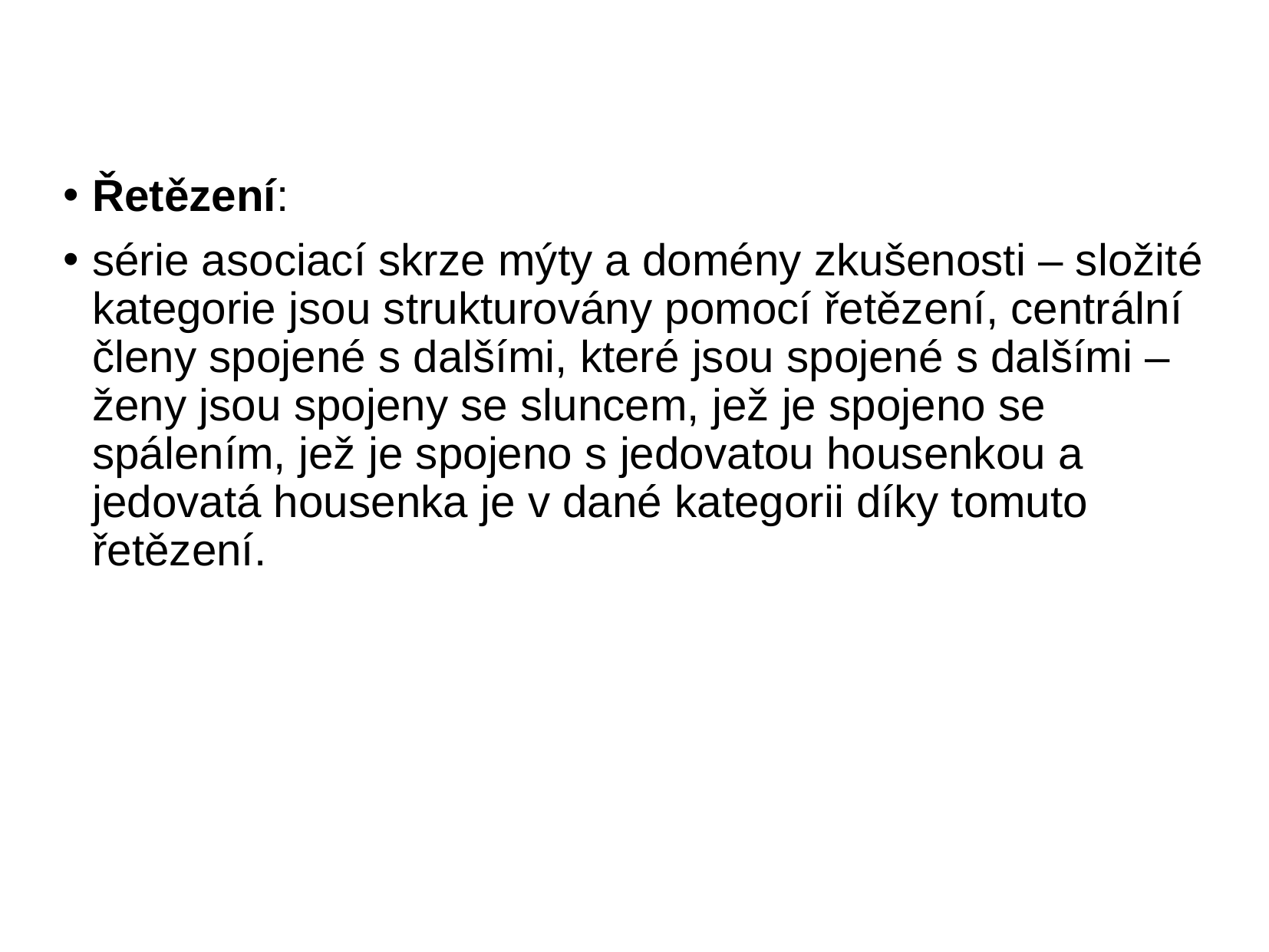

# Řetězení:
série asociací skrze mýty a domény zkušenosti – složité kategorie jsou strukturovány pomocí řetězení, centrální členy spojené s dalšími, které jsou spojené s dalšími – ženy jsou spojeny se sluncem, jež je spojeno se spálením, jež je spojeno s jedovatou housenkou a jedovatá housenka je v dané kategorii díky tomuto řetězení.